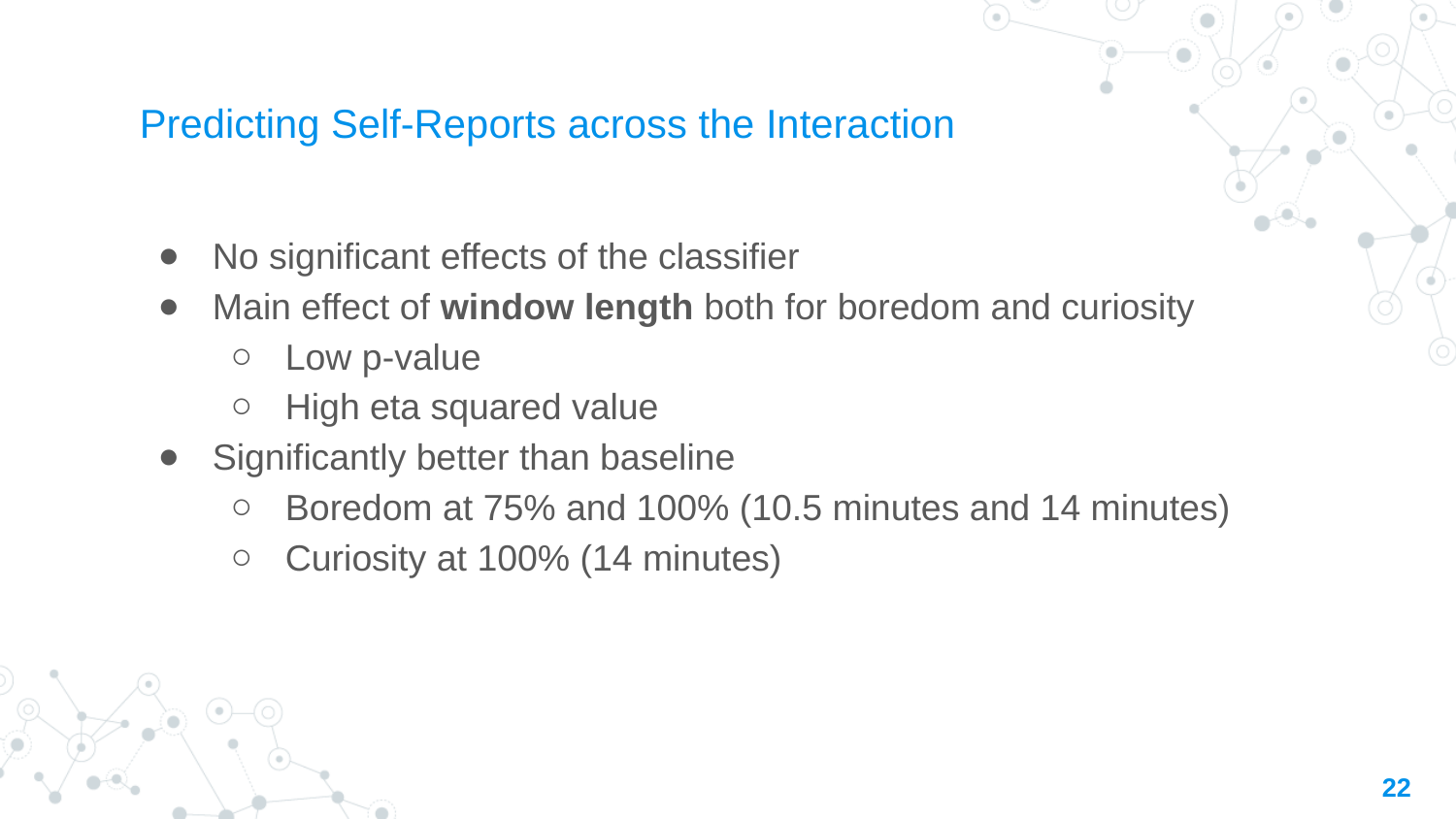

# Predicting Self-Reports across the Interaction
No significant effects of the classifier
Main effect of window length both for boredom and curiosity
Low p-value
High eta squared value
Significantly better than baseline
Boredom at 75% and 100% (10.5 minutes and 14 minutes)
Curiosity at 100% (14 minutes)
22